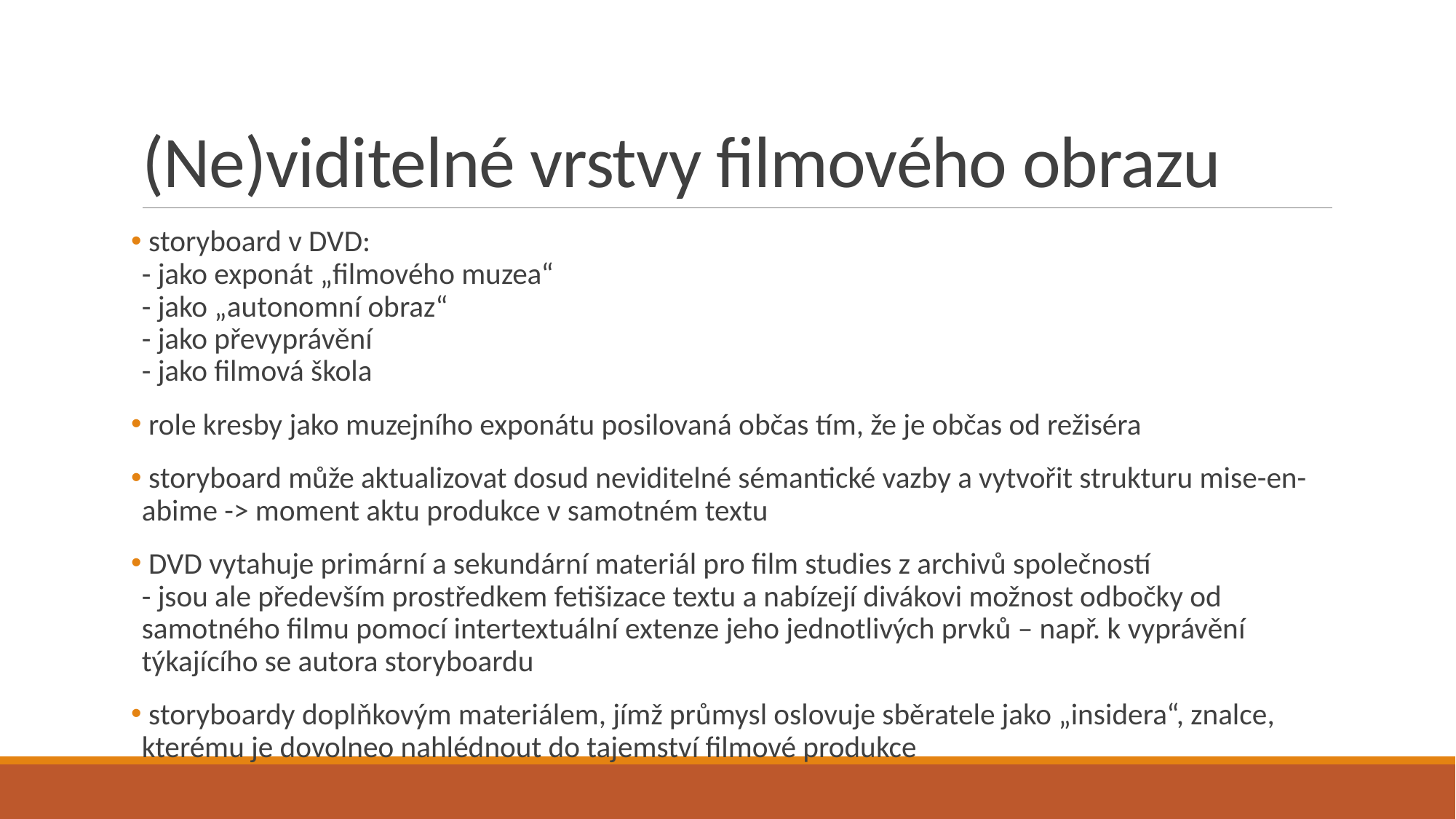

# (Ne)viditelné vrstvy filmového obrazu
 storyboard v DVD:
- jako exponát „filmového muzea“
- jako „autonomní obraz“
- jako převyprávění
- jako filmová škola
 role kresby jako muzejního exponátu posilovaná občas tím, že je občas od režiséra
 storyboard může aktualizovat dosud neviditelné sémantické vazby a vytvořit strukturu mise-en-abime -> moment aktu produkce v samotném textu
 DVD vytahuje primární a sekundární materiál pro film studies z archivů společností
- jsou ale především prostředkem fetišizace textu a nabízejí divákovi možnost odbočky od samotného filmu pomocí intertextuální extenze jeho jednotlivých prvků – např. k vyprávění týkajícího se autora storyboardu
 storyboardy doplňkovým materiálem, jímž průmysl oslovuje sběratele jako „insidera“, znalce, kterému je dovolneo nahlédnout do tajemství filmové produkce